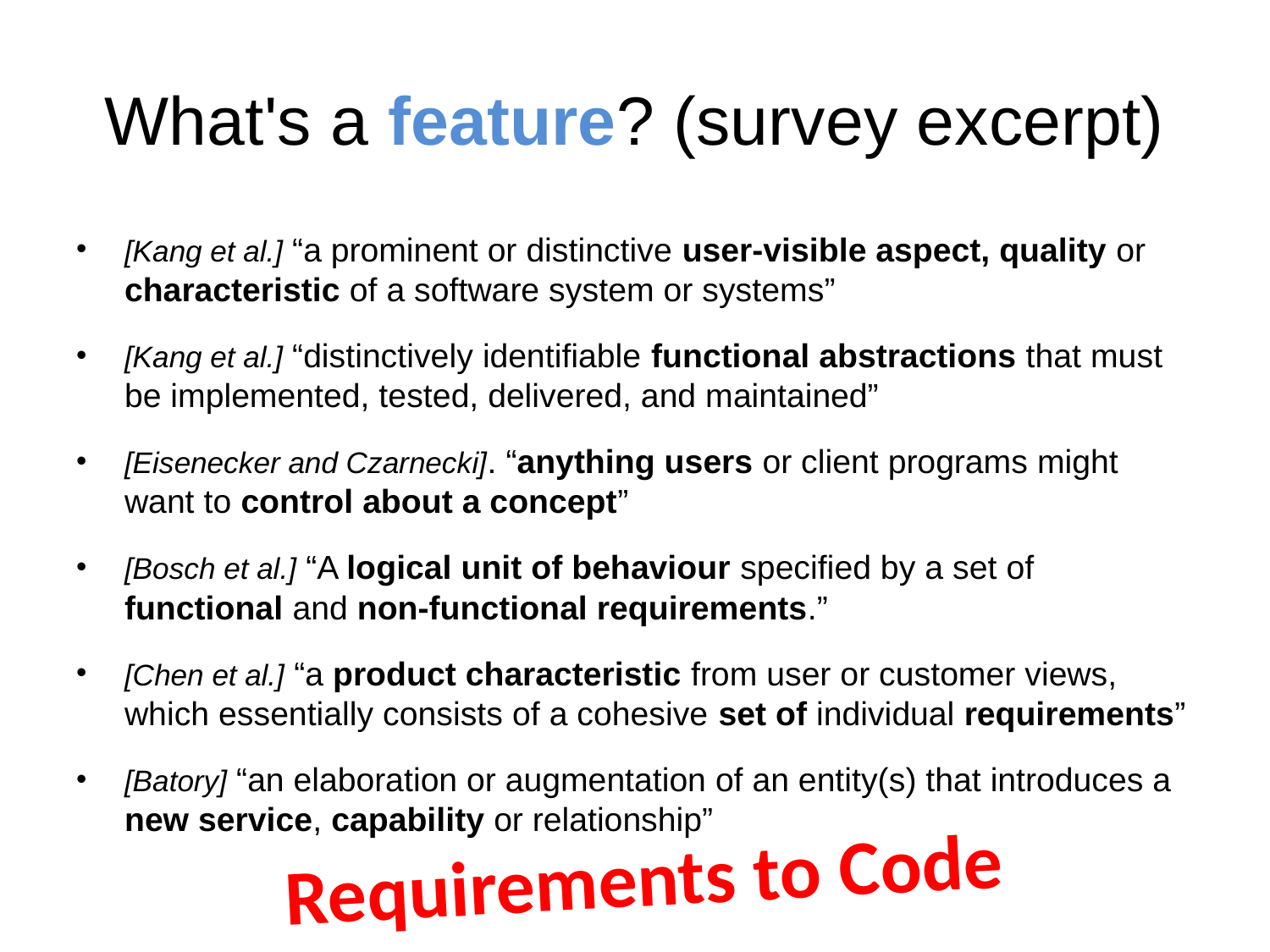

# What's a feature? (survey excerpt)
[Kang et al.] “a prominent or distinctive user-visible aspect, quality or characteristic of a software system or systems”
[Kang et al.] “distinctively identiﬁable functional abstractions that must be implemented, tested, delivered, and maintained”
[Eisenecker and Czarnecki]. “anything users or client programs might want to control about a concept”
[Bosch et al.] “A logical unit of behaviour speciﬁed by a set of functional and non-functional requirements.”
[Chen et al.] “a product characteristic from user or customer views, which essentially consists of a cohesive set of individual requirements”
[Batory] “an elaboration or augmentation of an entity(s) that introduces a new service, capability or relationship”
Requirements to Code